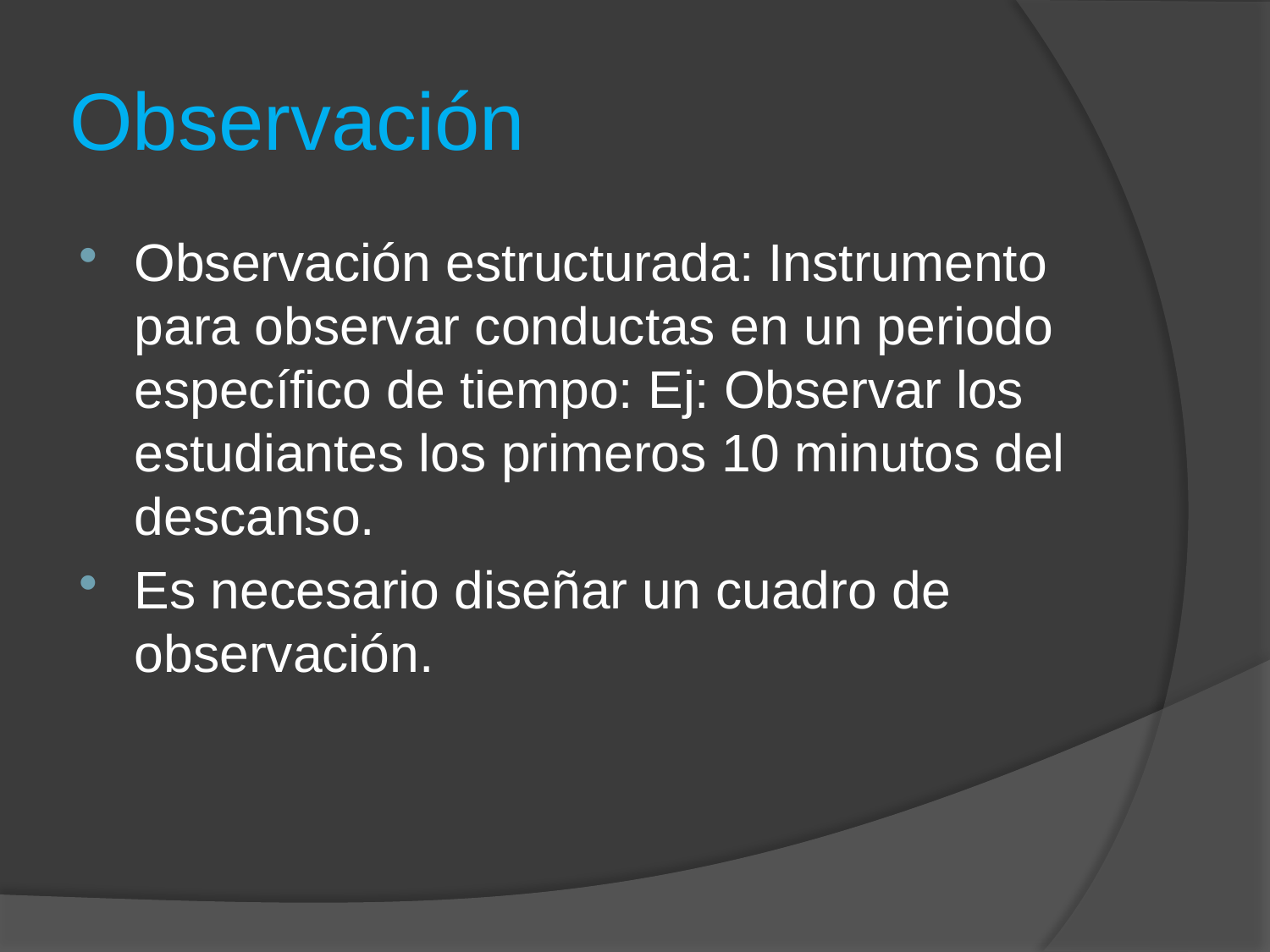

# Observación
Observación estructurada: Instrumento para observar conductas en un periodo específico de tiempo: Ej: Observar los estudiantes los primeros 10 minutos del descanso.
Es necesario diseñar un cuadro de observación.